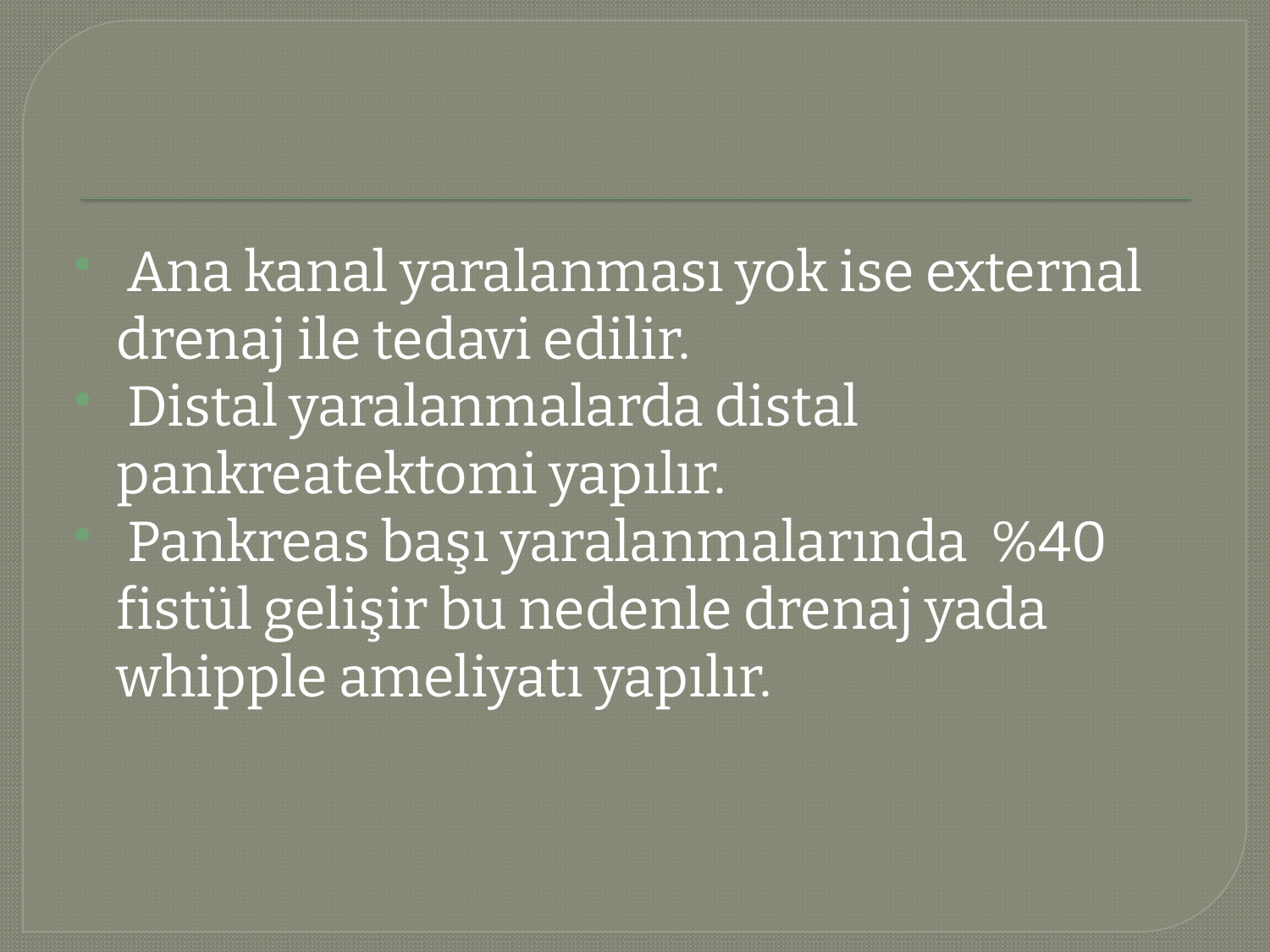

#
 Ana kanal yaralanması yok ise external drenaj ile tedavi edilir.
 Distal yaralanmalarda distal pankreatektomi yapılır.
 Pankreas başı yaralanmalarında  %40 fistül gelişir bu nedenle drenaj yada whipple ameliyatı yapılır.